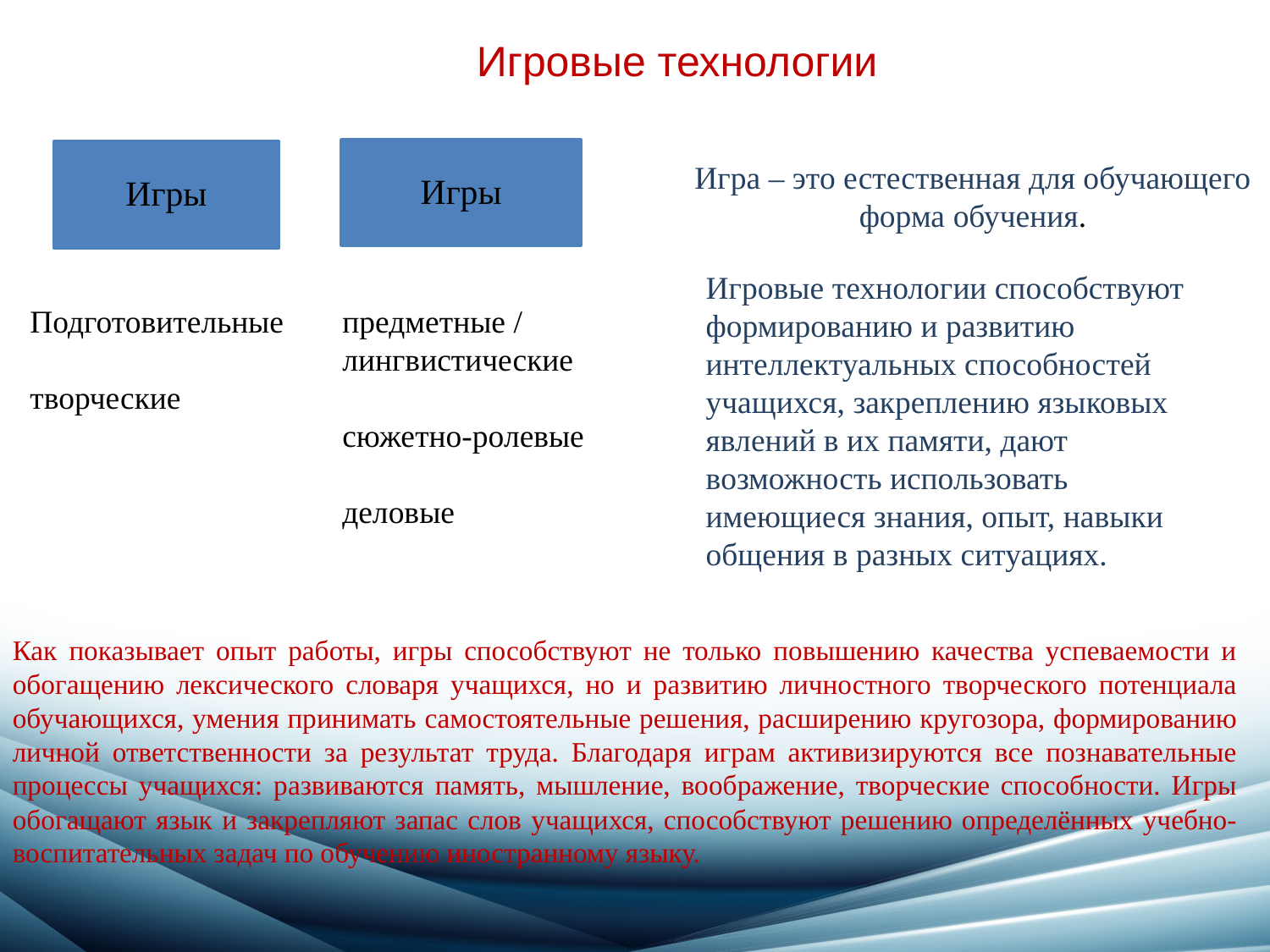

Игровые технологии

Игры

Игры
Игра – это естественная для обучающего форма обучения.

Игровые технологии способствуют формированию и развитию интеллектуальных способностей учащихся, закреплению языковых явлений в их памяти, дают возможность использовать имеющиеся знания, опыт, навыки общения в разных ситуациях.
Подготовительные

творческие
предметные / лингвистические

сюжетно-ролевые

деловые
Как показывает опыт работы, игры способствуют не только повышению качества успеваемости и обогащению лексического словаря учащихся, но и развитию личностного творческого потенциала обучающихся, умения принимать самостоятельные решения, расширению кругозора, формированию личной ответственности за результат труда. Благодаря играм активизируются все познавательные процессы учащихся: развиваются память, мышление, воображение, творческие способности. Игры обогащают язык и закрепляют запас слов учащихся, способствуют решению определённых учебно-воспитательных задач по обучению иностранному языку.